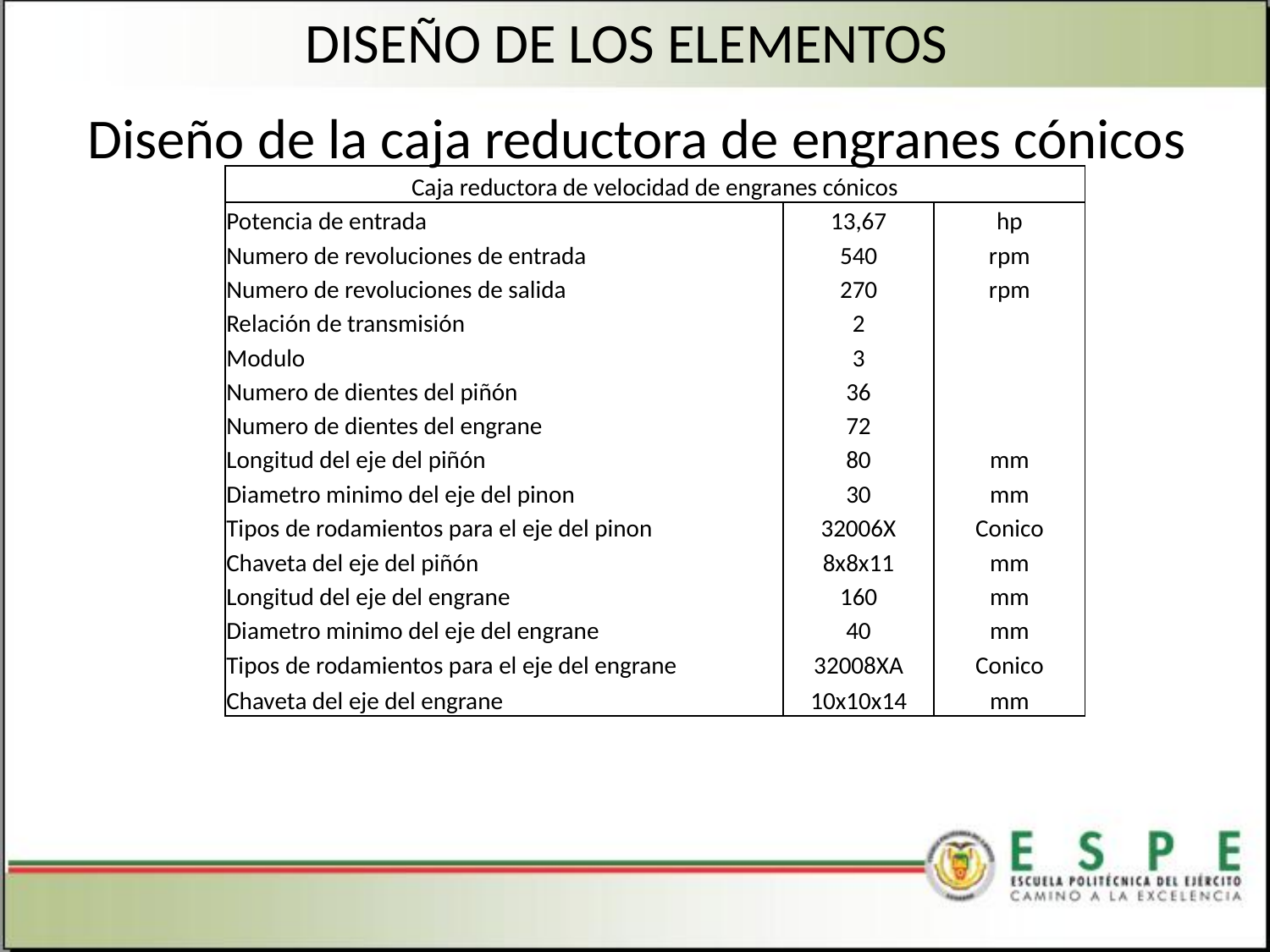

DISEÑO DE LOS ELEMENTOS
Diseño de la caja reductora de engranes cónicos

| Caja reductora de velocidad de engranes cónicos |  |  |
| --- | --- | --- |
| Potencia de entrada | 13,67 | hp |
| Numero de revoluciones de entrada | 540 | rpm |
| Numero de revoluciones de salida | 270 | rpm |
| Relación de transmisión | 2 |  |
| Modulo | 3 |  |
| Numero de dientes del piñón | 36 |  |
| Numero de dientes del engrane | 72 |  |
| Longitud del eje del piñón | 80 | mm |
| Diametro minimo del eje del pinon | 30 | mm |
| Tipos de rodamientos para el eje del pinon | 32006X | Conico |
| Chaveta del eje del piñón | 8x8x11 | mm |
| Longitud del eje del engrane | 160 | mm |
| Diametro minimo del eje del engrane | 40 | mm |
| Tipos de rodamientos para el eje del engrane | 32008XA | Conico |
| Chaveta del eje del engrane | 10x10x14 | mm |